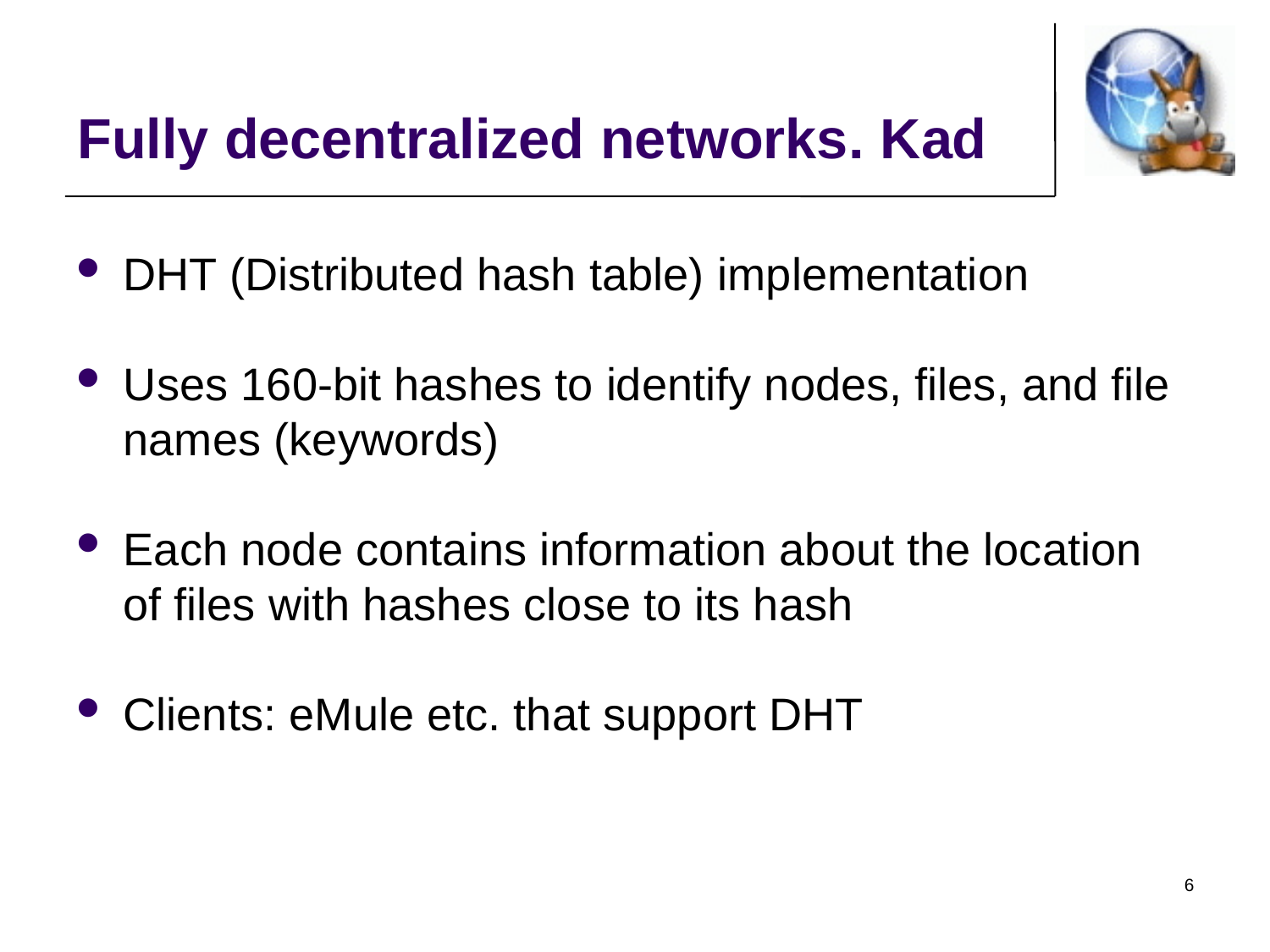

Fully decentralized networks. Kad
DHT (Distributed hash table) implementation

Uses 160-bit hashes to identify nodes, files, and file names (keywords)

Each node contains information about the location of files with hashes close to its hash

Clients: eMule etc. that support DHT
6